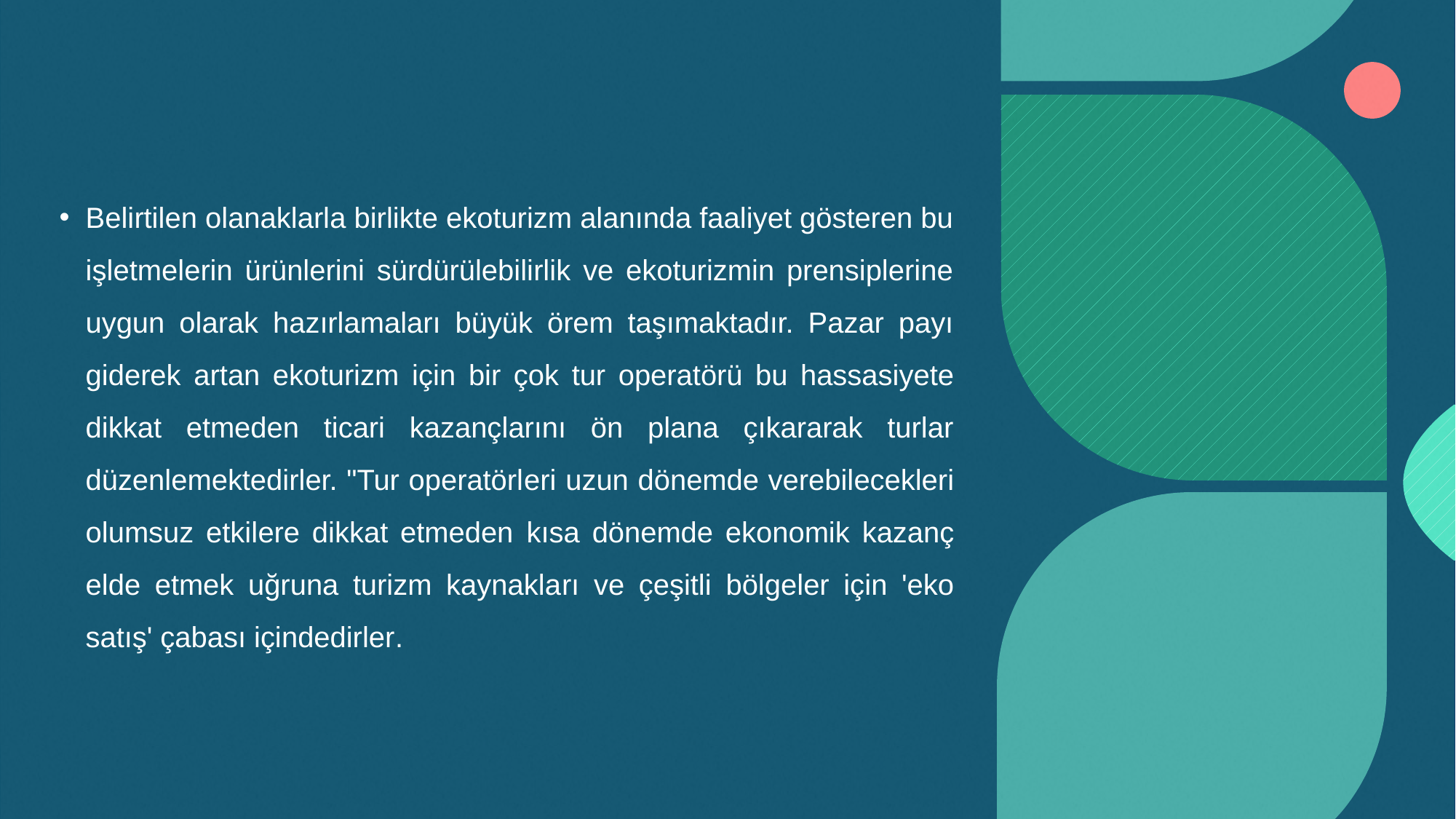

Belirtilen olanaklarla birlikte ekoturizm alanında faaliyet gösteren bu işletmelerin ürünlerini sürdürülebilirlik ve ekoturizmin prensiplerine uygun olarak hazırlamaları büyük örem taşımaktadır. Pazar payı giderek artan ekoturizm için bir çok tur operatörü bu hassasiyete dikkat etmeden ticari kazançlarını ön plana çıkararak turlar düzenlemektedirler. "Tur operatörleri uzun dönemde verebilecekleri olumsuz etkilere dikkat etmeden kısa dönemde ekonomik kazanç elde etmek uğruna turizm kaynakları ve çeşitli bölgeler için 'eko satış' çabası içindedirler.